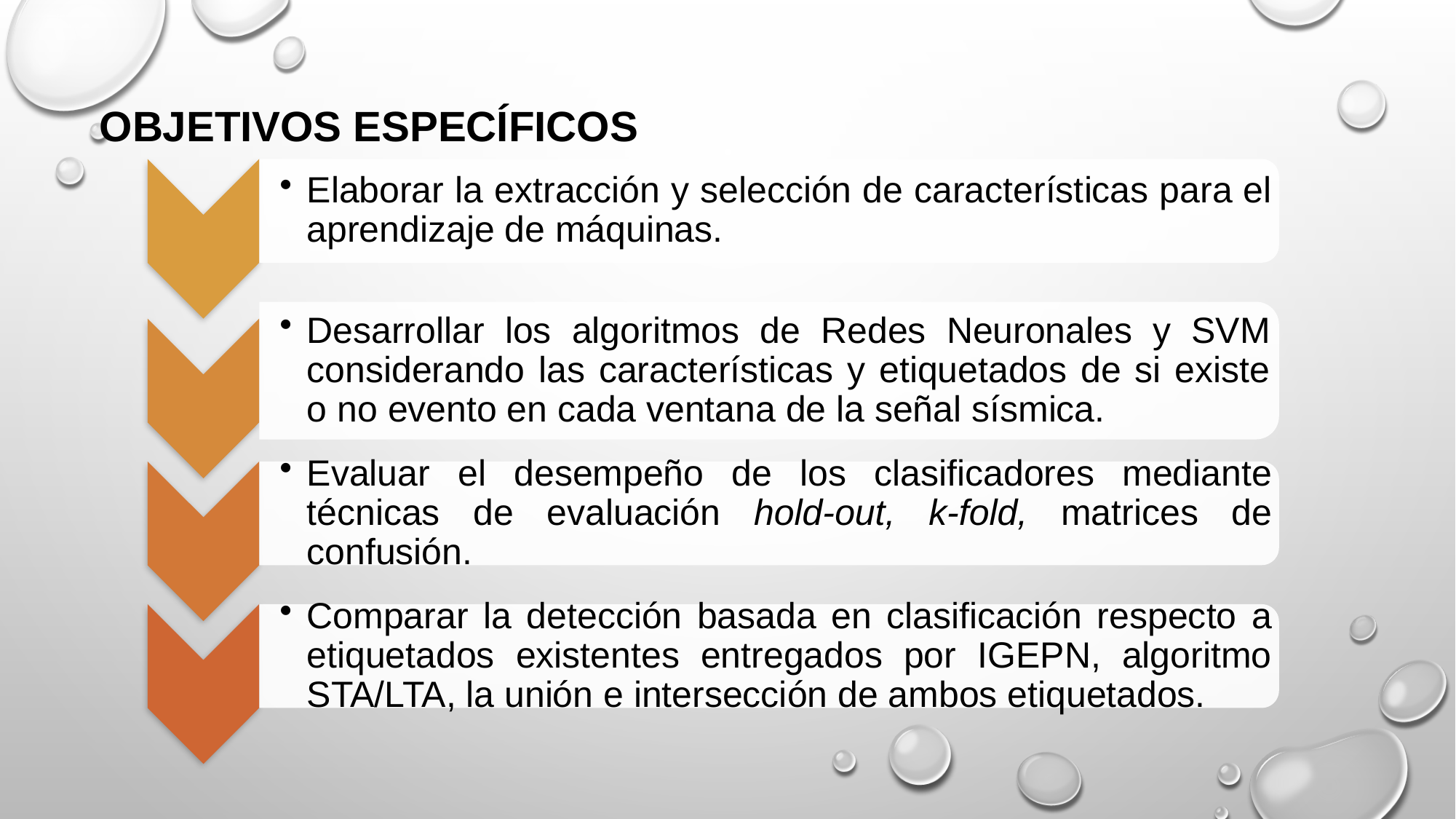

OBJETIVOS ESPECÍFICOS

Elaborar la extracción y selección de características para el aprendizaje de máquinas.

Desarrollar los algoritmos de Redes Neuronales y SVM considerando las características y etiquetados de si existe o no evento en cada ventana de la señal sísmica.

Evaluar el desempeño de los clasificadores mediante técnicas de evaluación hold-out, k-fold, matrices de confusión.

Comparar la detección basada en clasificación respecto a etiquetados existentes entregados por IGEPN, algoritmo STA/LTA, la unión e intersección de ambos etiquetados.